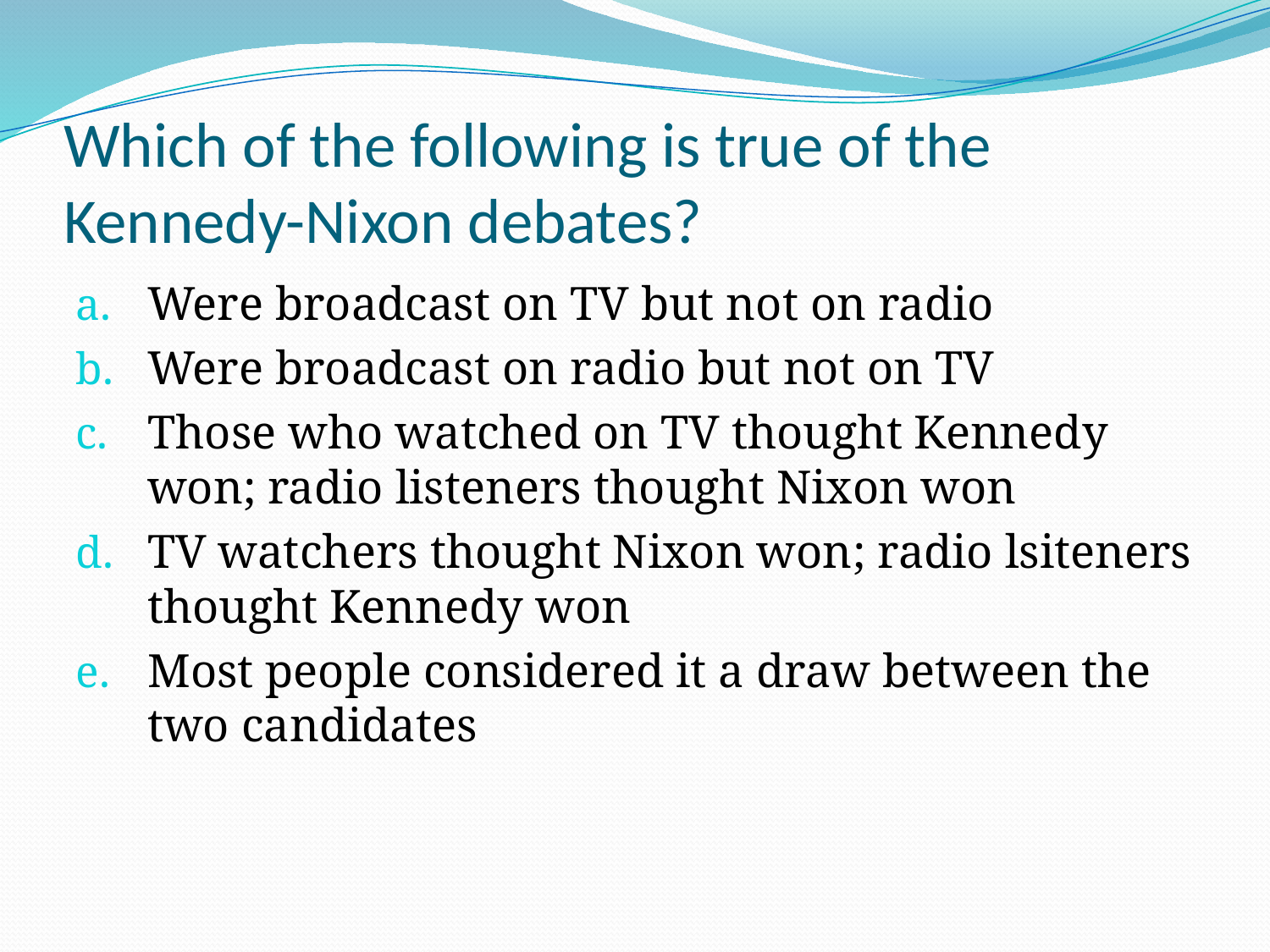

# Which of the following is true of the Kennedy-Nixon debates?
Were broadcast on TV but not on radio
Were broadcast on radio but not on TV
Those who watched on TV thought Kennedy won; radio listeners thought Nixon won
TV watchers thought Nixon won; radio lsiteners thought Kennedy won
Most people considered it a draw between the two candidates